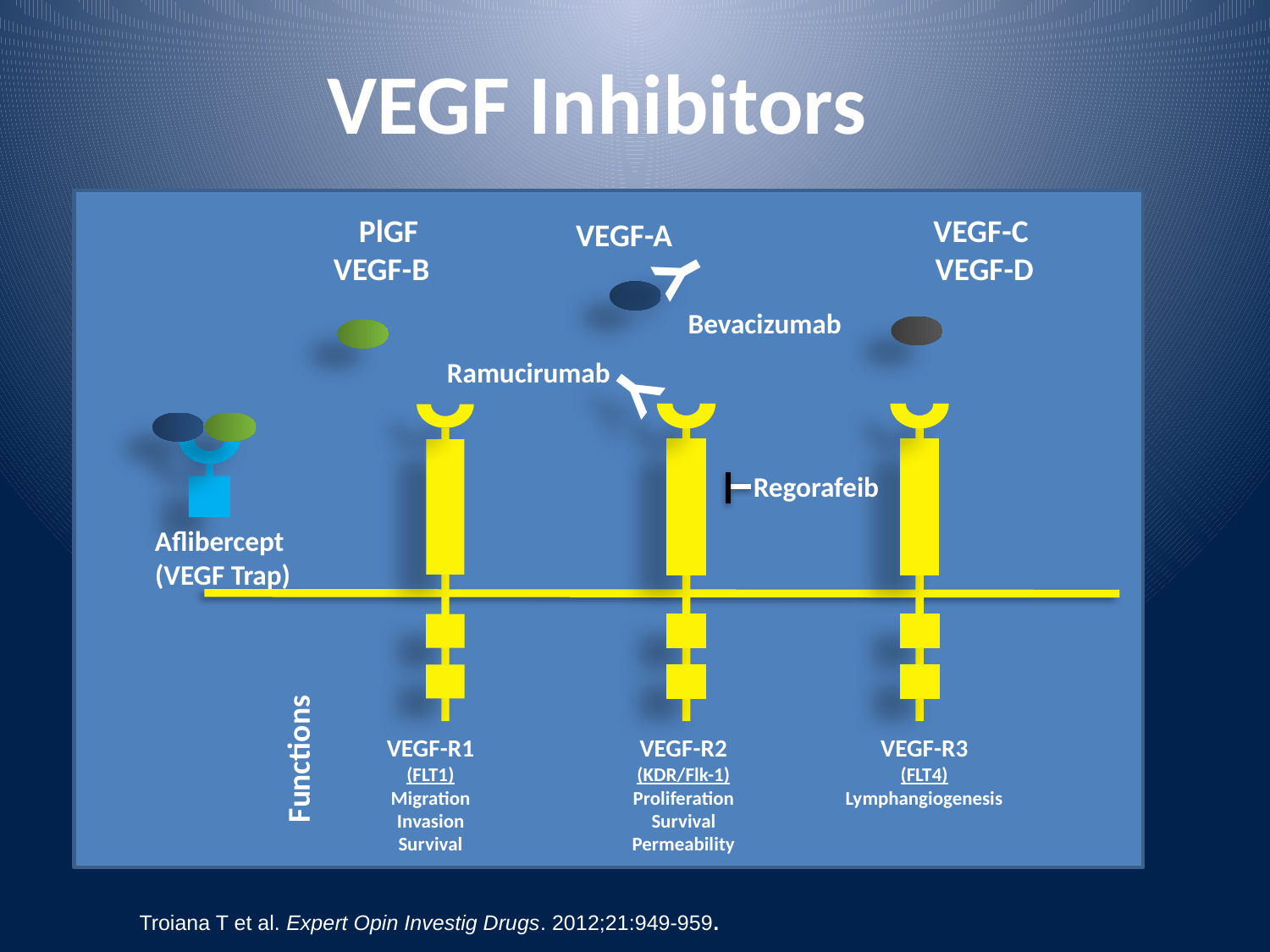

# VEGF Inhibitors

PlGF
VEGF-B
VEGF-C
VEGF-D
VEGF-A
Y
Bevacizumab

Y
Ramucirumab

Aflibercept
(VEGF Trap)
Regorafeib

VEGF-R1
(FLT1)
Migration
Invasion
Survival
VEGF-R2
(KDR/Flk-1)
Proliferation
Survival
Permeability
VEGF-R3
(FLT4)
Lymphangiogenesis
Functions
Troiana T et al. Expert Opin Investig Drugs. 2012;21:949-959.